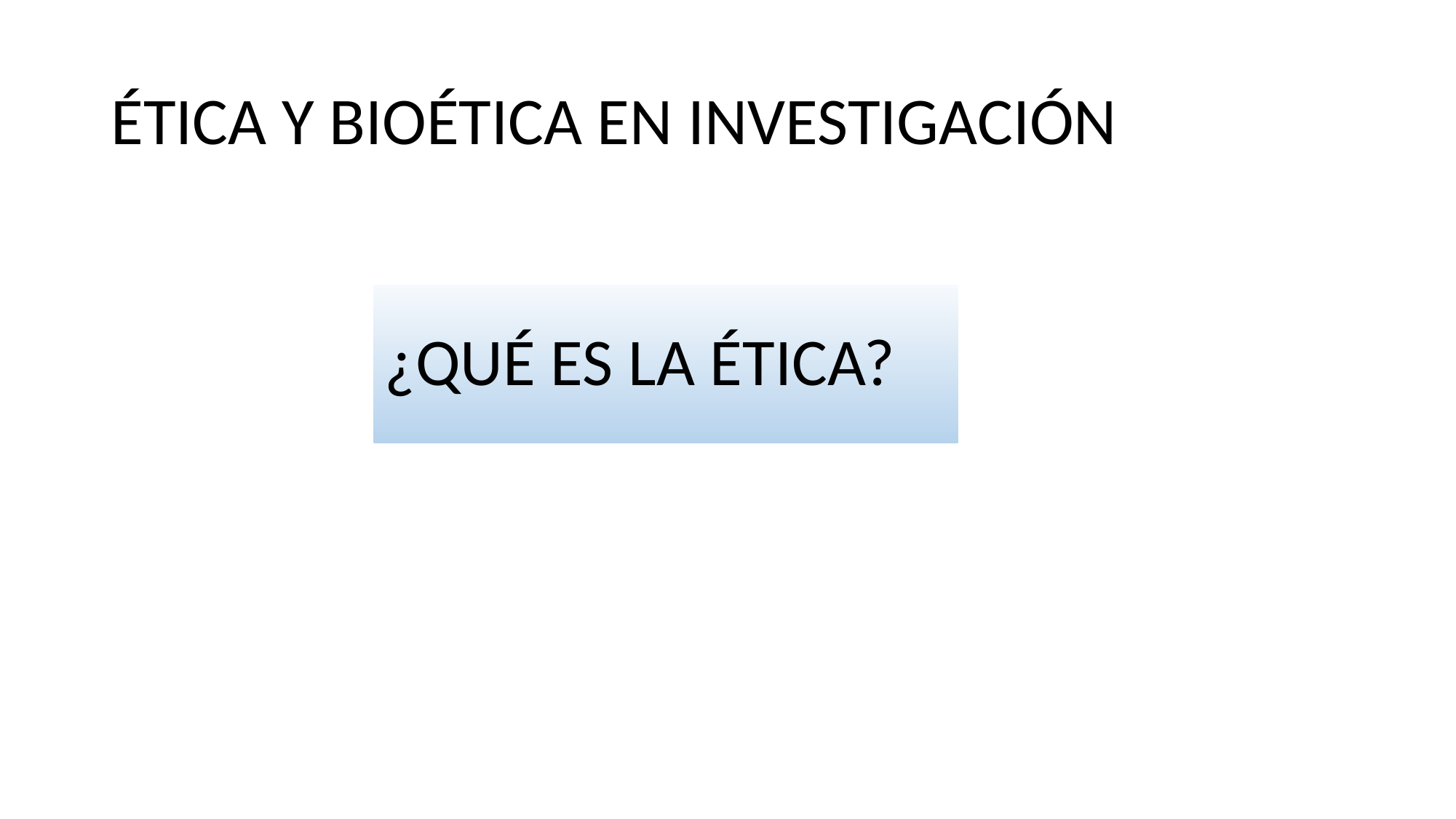

# ÉTICA Y BIOÉTICA EN INVESTIGACIÓN
¿QUÉ ES LA ÉTICA?